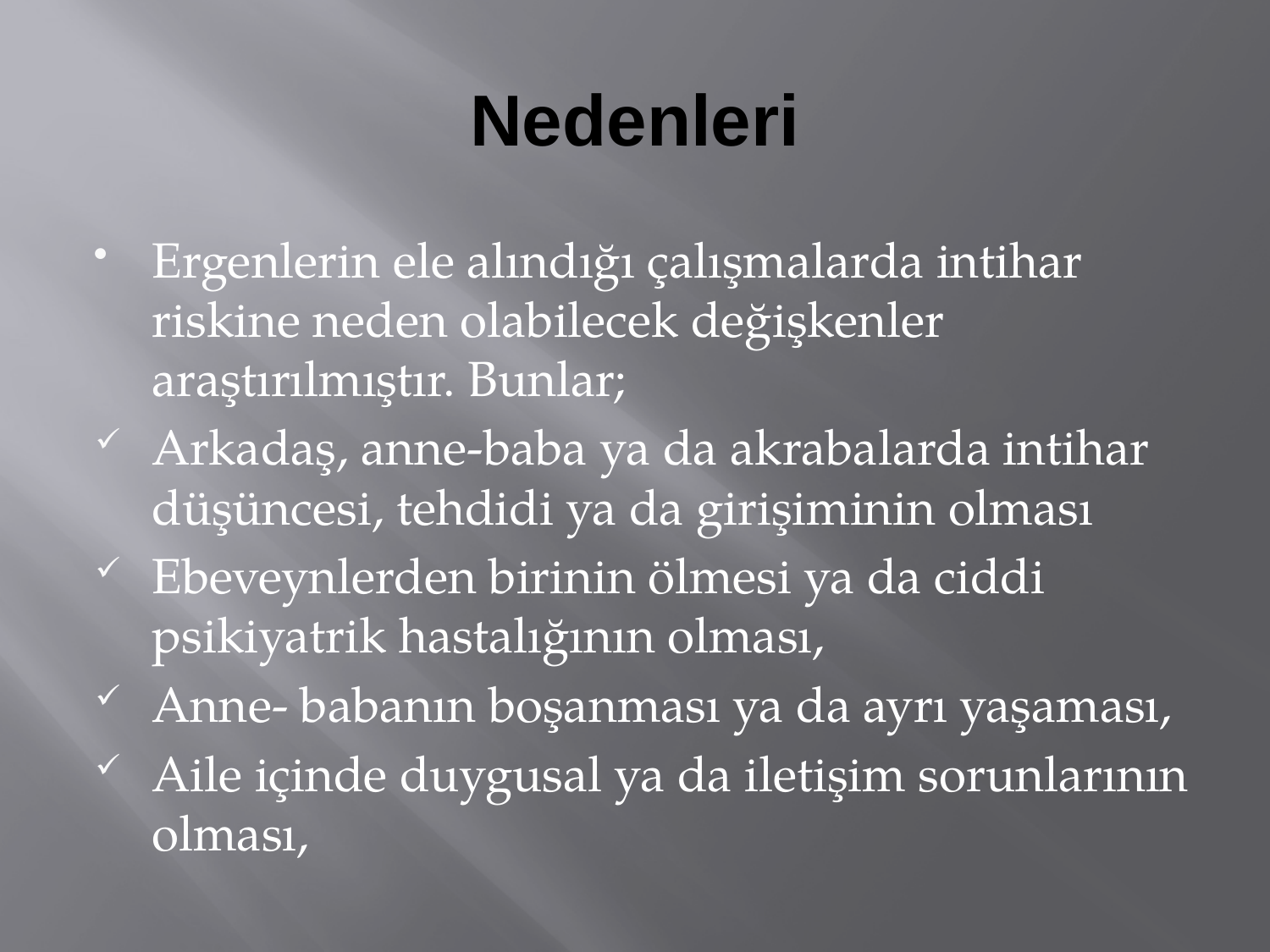

# Nedenleri
Ergenlerin ele alındığı çalışmalarda intihar riskine neden olabilecek değişkenler araştırılmıştır. Bunlar;
Arkadaş, anne-baba ya da akrabalarda intihar düşüncesi, tehdidi ya da girişiminin olması
Ebeveynlerden birinin ölmesi ya da ciddi psikiyatrik hastalığının olması,
Anne- babanın boşanması ya da ayrı yaşaması,
Aile içinde duygusal ya da iletişim sorunlarının olması,